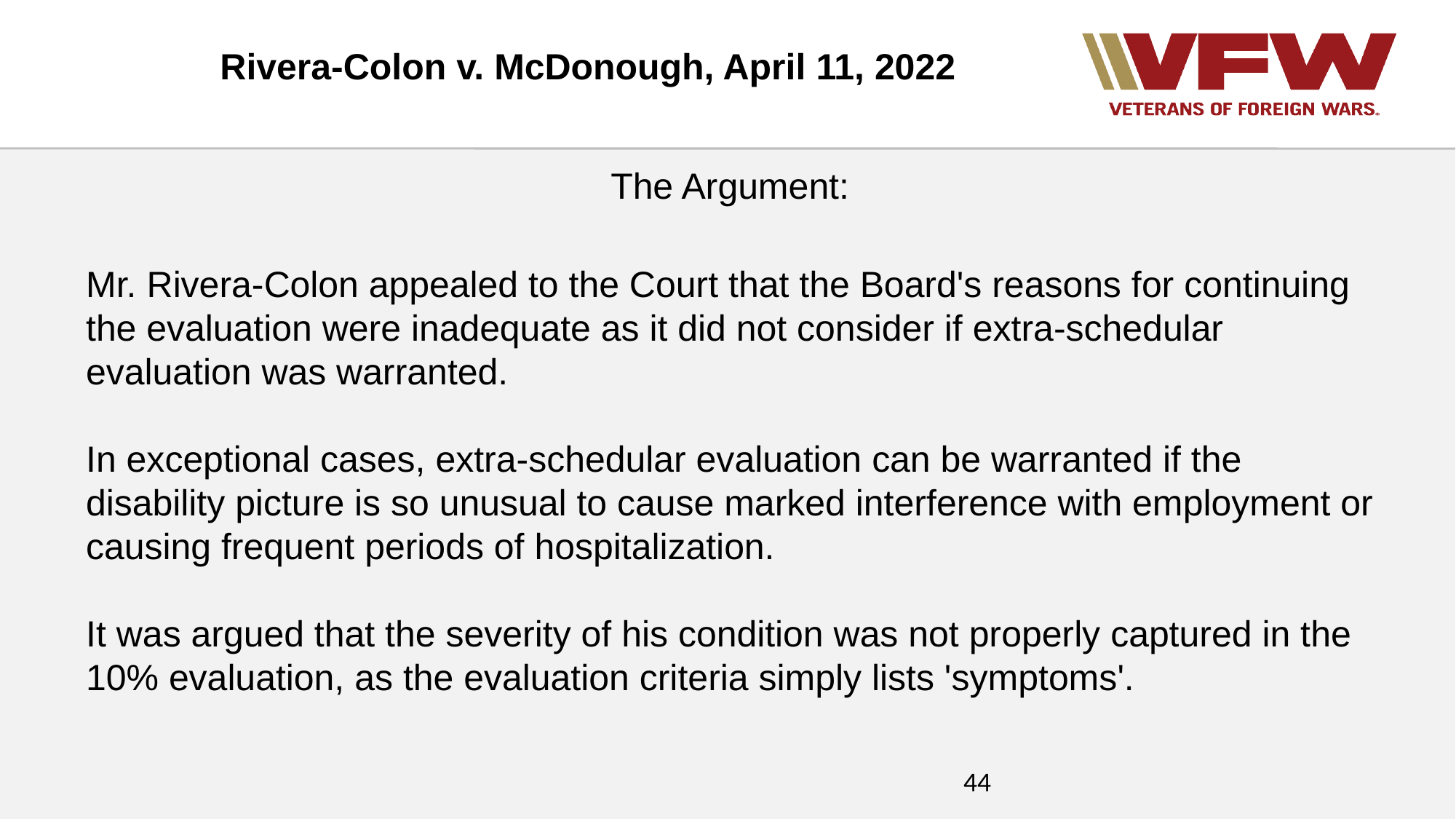

Rivera-Colon v. McDonough, April 11, 2022
The Argument:

Mr. Rivera-Colon appealed to the Court that the Board's reasons for continuing the evaluation were inadequate as it did not consider if extra-schedular evaluation was warranted.

In exceptional cases, extra-schedular evaluation can be warranted if the disability picture is so unusual to cause marked interference with employment or causing frequent periods of hospitalization.

It was argued that the severity of his condition was not properly captured in the 10% evaluation, as the evaluation criteria simply lists 'symptoms'.

44